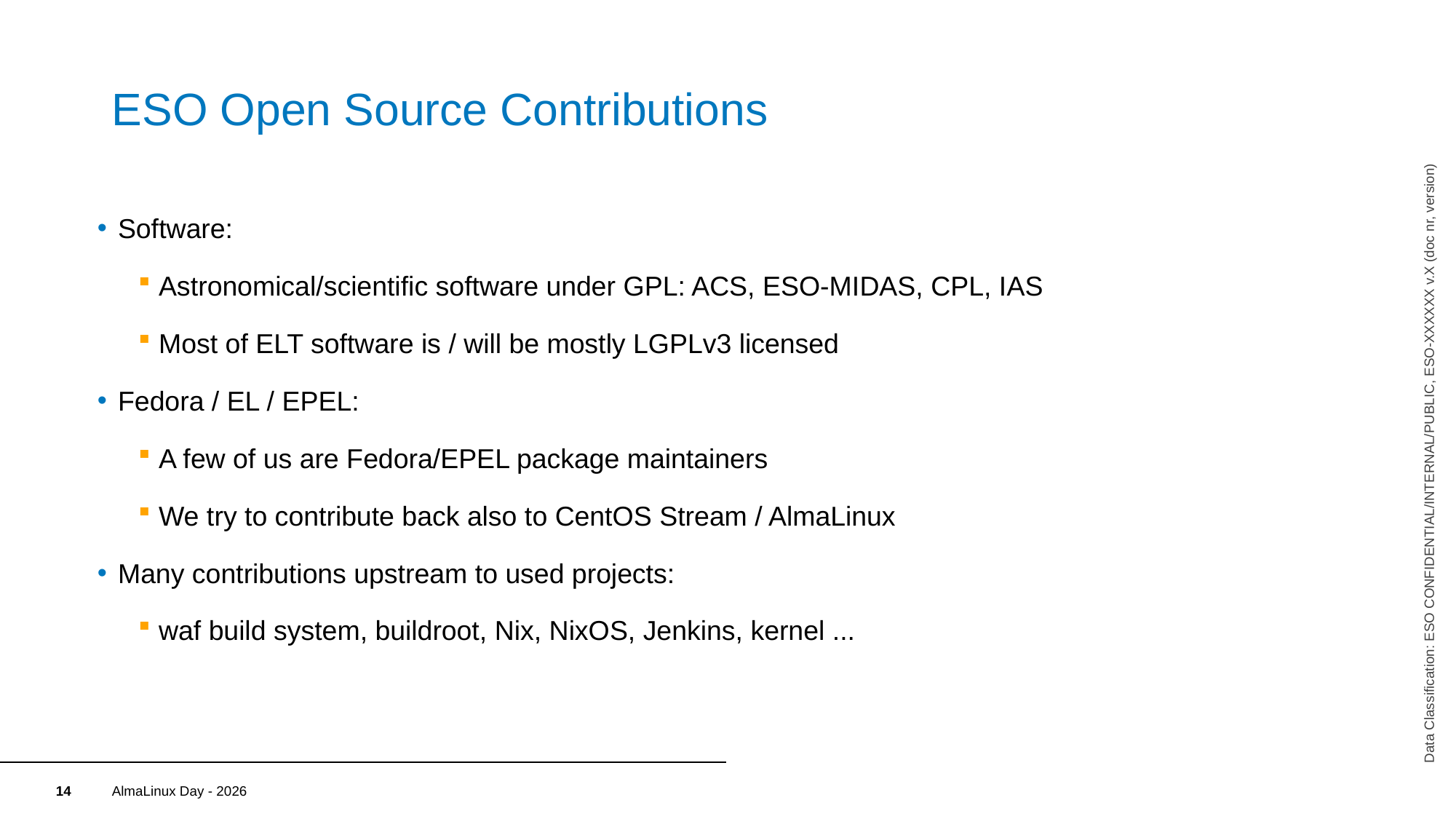

# ESO Open Source Contributions
Software:
Astronomical/scientific software under GPL: ACS, ESO-MIDAS, CPL, IAS
Most of ELT software is / will be mostly LGPLv3 licensed
Fedora / EL / EPEL:
A few of us are Fedora/EPEL package maintainers
We try to contribute back also to CentOS Stream / AlmaLinux
Many contributions upstream to used projects:
waf build system, buildroot, Nix, NixOS, Jenkins, kernel ...

Data Classification: ESO CONFIDENTIAL/INTERNAL/PUBLIC, ESO-XXXXXX v.X (doc nr, version)
AlmaLinux Day - 2026